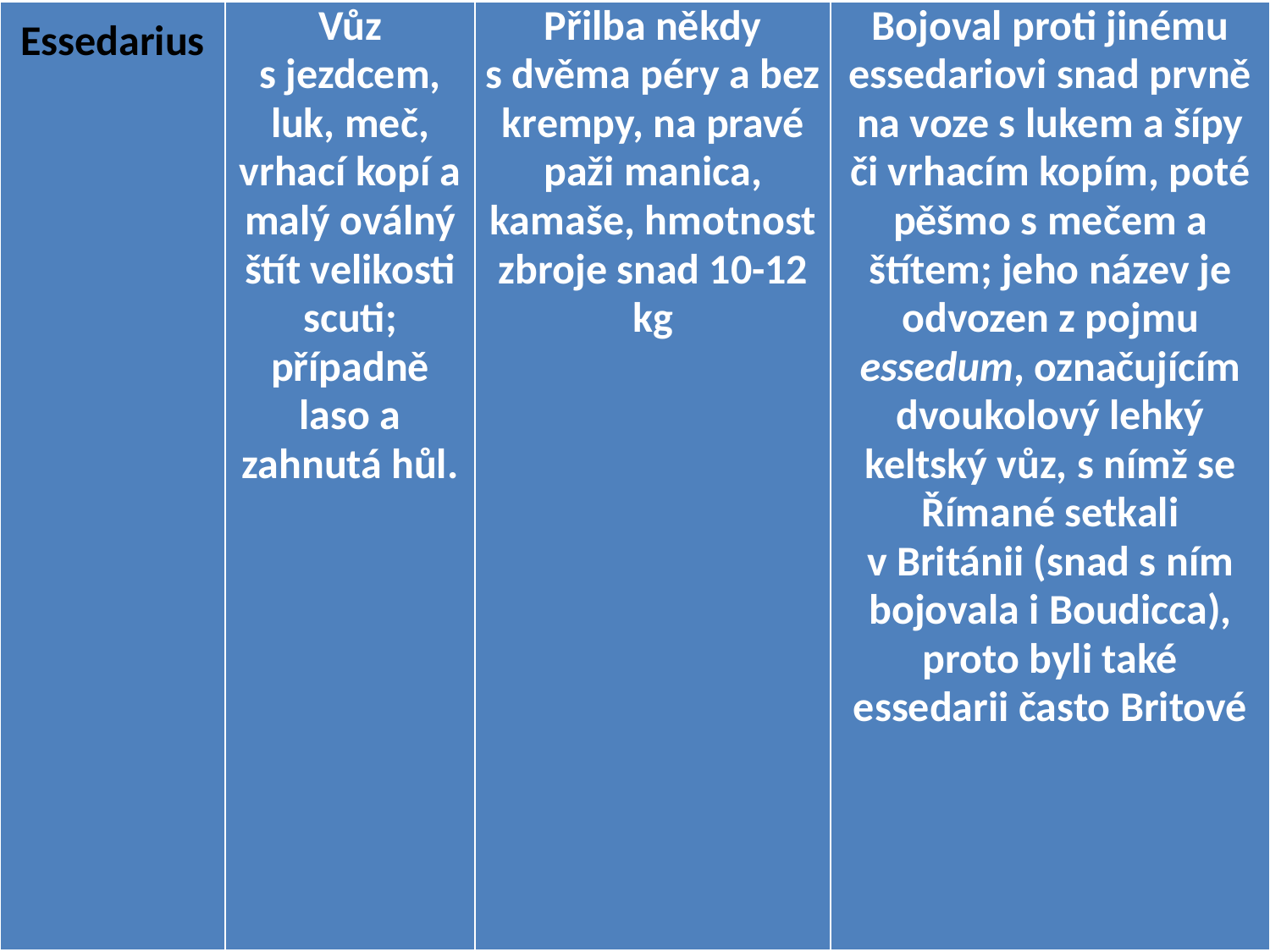

| Essedarius | Vůz s jezdcem, luk, meč, vrhací kopí a malý oválný štít velikosti scuti; případně laso a zahnutá hůl. | Přilba někdy s dvěma péry a bez krempy, na pravé paži manica, kamaše, hmotnost zbroje snad 10-12 kg | Bojoval proti jinému essedariovi snad prvně na voze s lukem a šípy či vrhacím kopím, poté pěšmo s mečem a štítem; jeho název je odvozen z pojmu essedum, označujícím dvoukolový lehký keltský vůz, s nímž se Římané setkali v Británii (snad s ním bojovala i Boudicca), proto byli také essedarii často Britové |
| --- | --- | --- | --- |